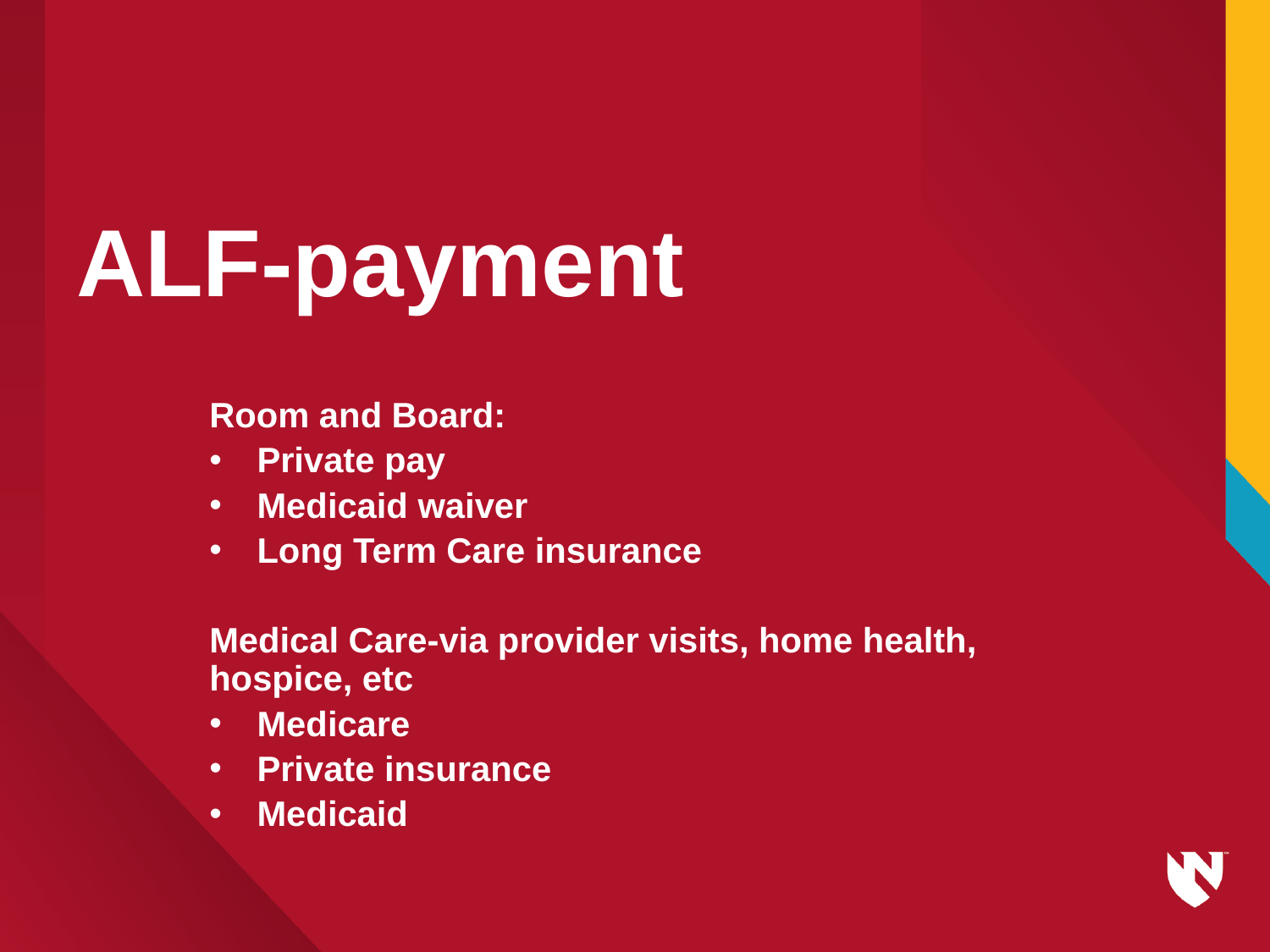

# ALF-payment

Room and Board:
Private pay
Medicaid waiver
Long Term Care insurance

Medical Care-via provider visits, home health, hospice, etc
Medicare
Private insurance
Medicaid